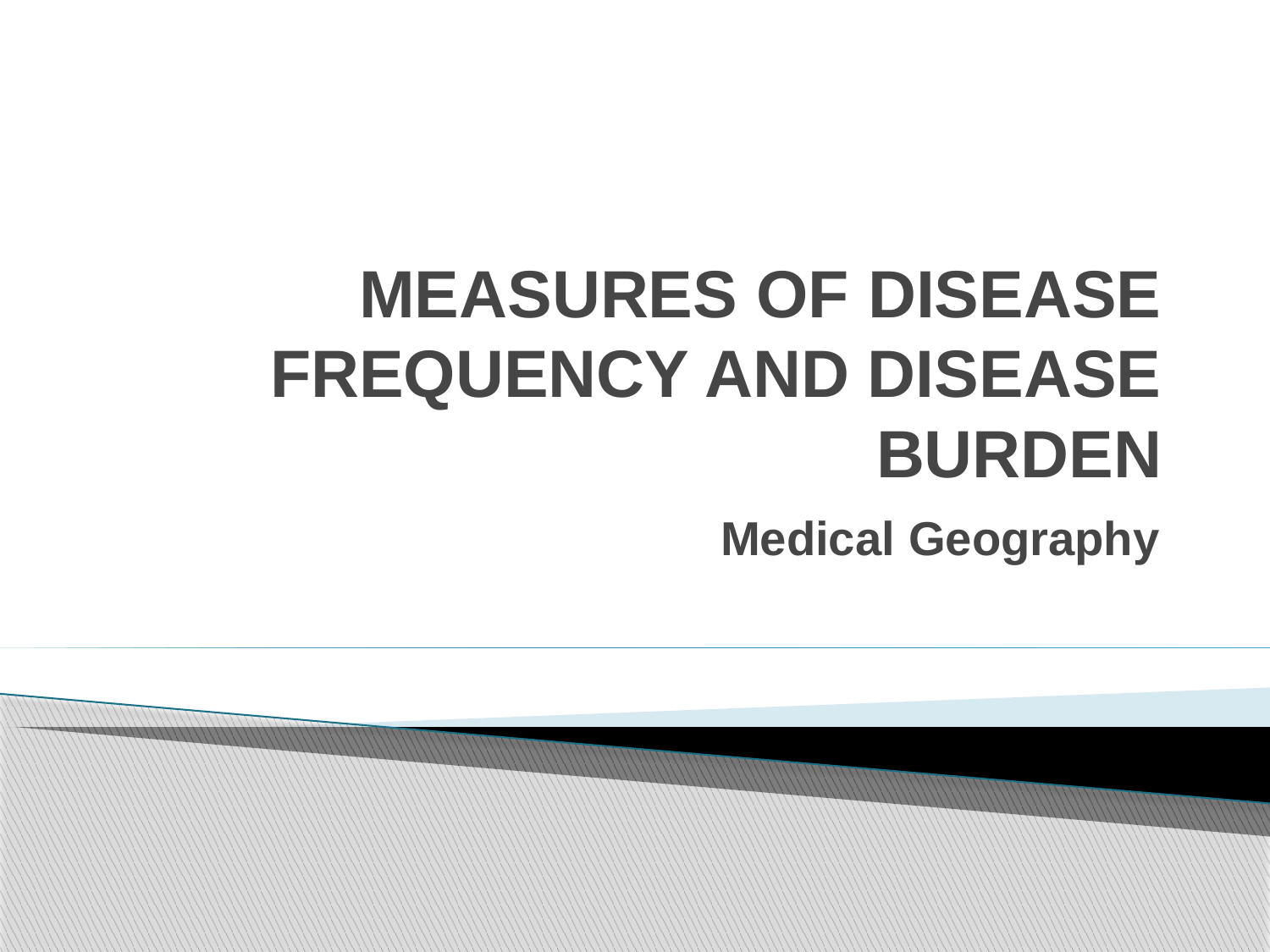

# MEASURES OF DISEASE FREQUENCY AND DISEASE BURDEN
Medical Geography